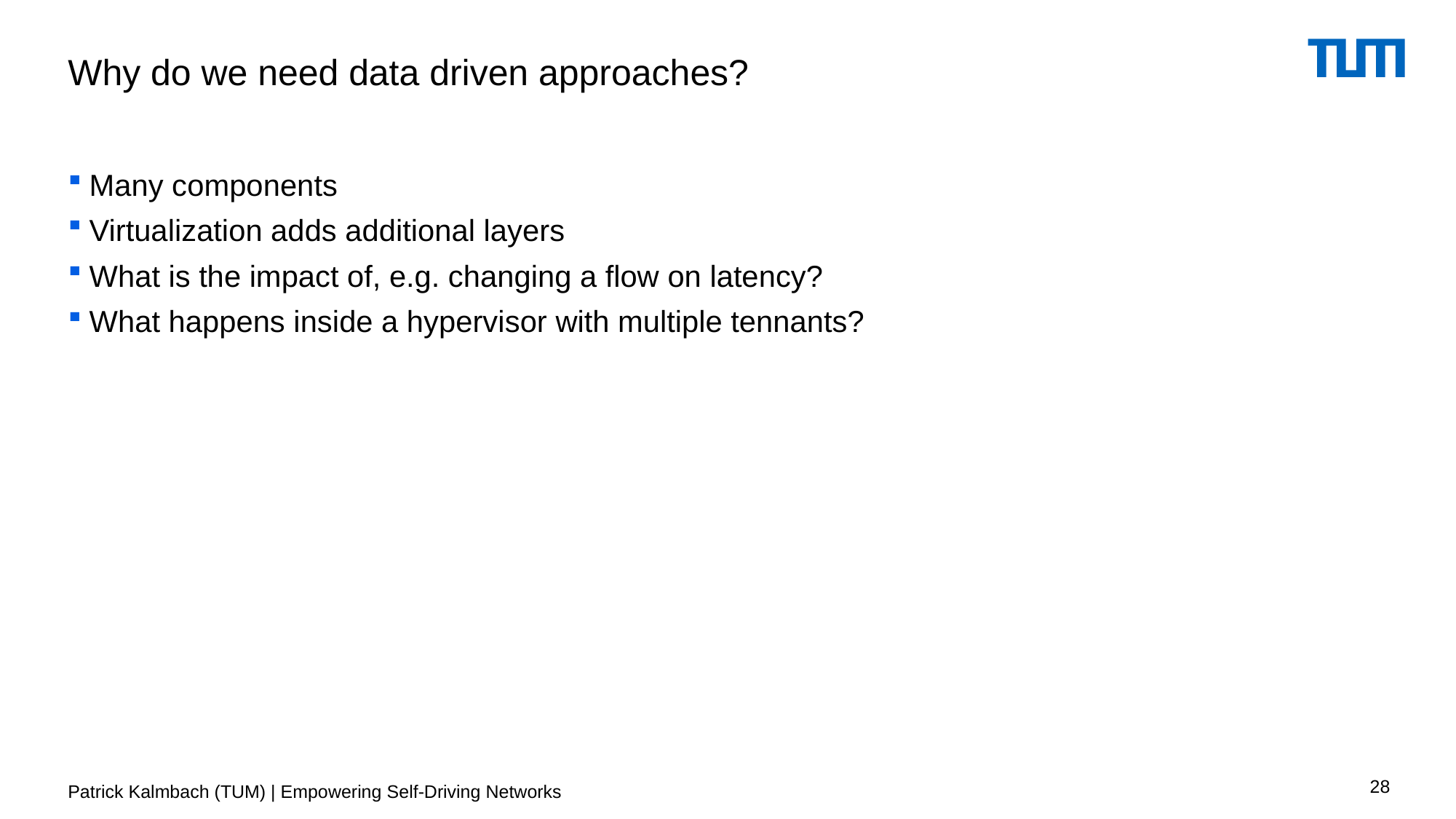

# Why do we need data driven approaches?
Many components
Virtualization adds additional layers
What is the impact of, e.g. changing a flow on latency?
What happens inside a hypervisor with multiple tennants?

28